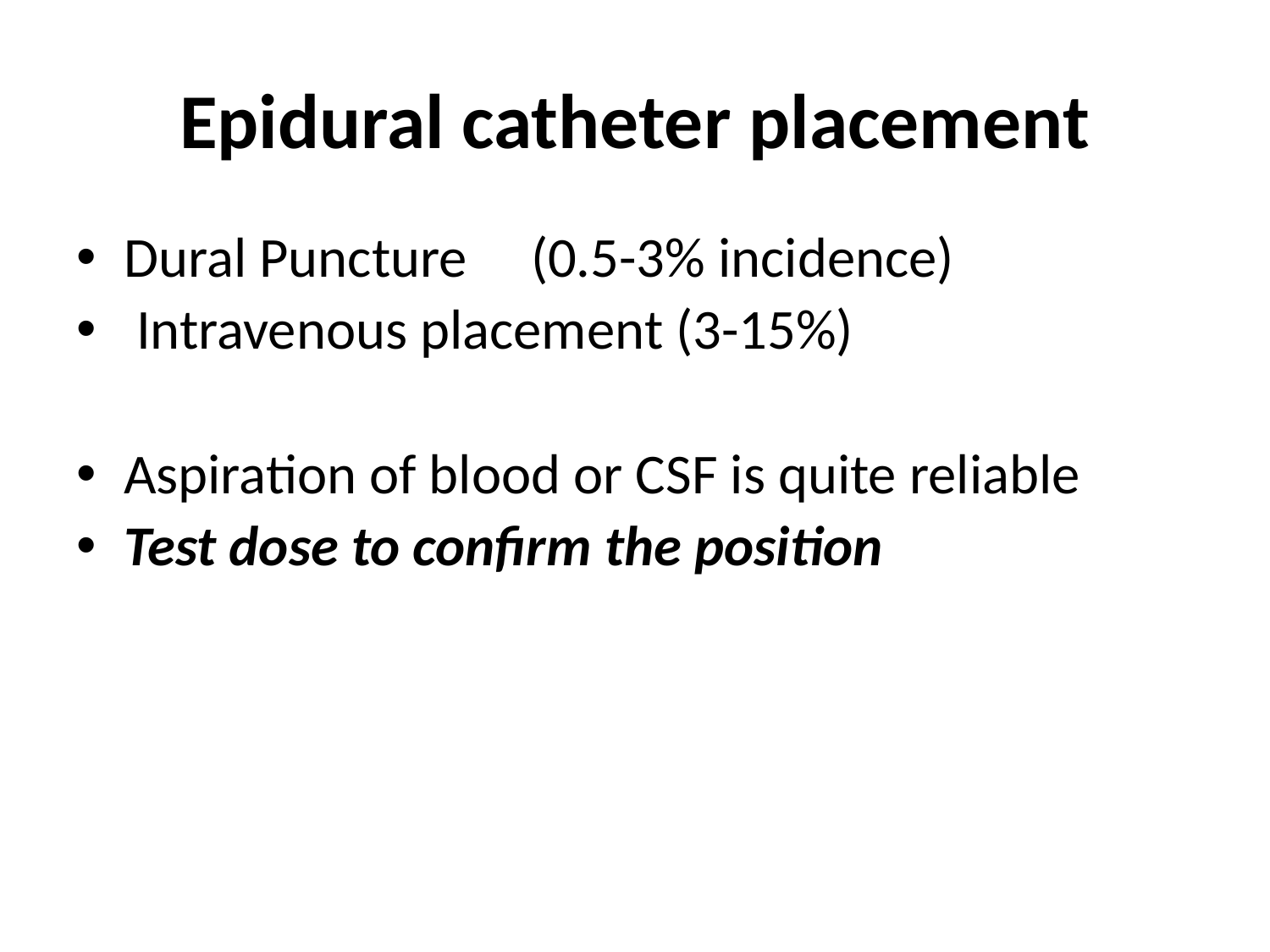

# Epidural catheter placement
Dural Puncture     (0.5-3% incidence)
 Intravenous placement (3-15%)

Aspiration of blood or CSF is quite reliable
Test dose to confirm the position